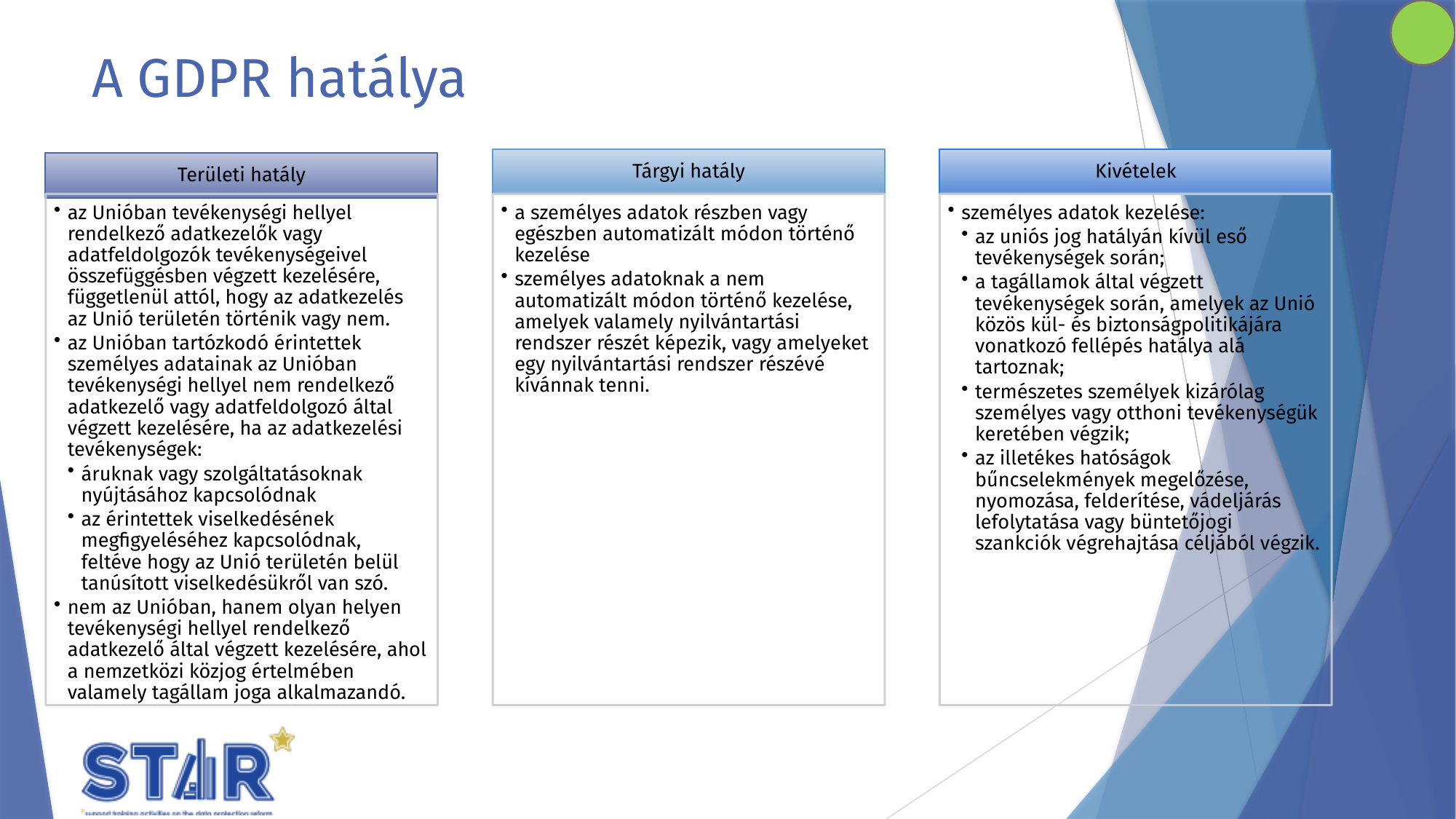

# A GDPR hatálya
Területi hatály
az Unióban tevékenységi hellyel rendelkező adatkezelők vagy adatfeldolgozók tevékenységeivel összefüggésben végzett kezelésére, függetlenül attól, hogy az adatkezelés az Unió területén történik vagy nem.
az Unióban tartózkodó érintettek személyes adatainak az Unióban tevékenységi hellyel nem rendelkező adatkezelő vagy adatfeldolgozó által végzett kezelésére, ha az adatkezelési tevékenységek:
áruknak vagy szolgáltatásoknak nyújtásához kapcsolódnak
az érintettek viselkedésének megfigyeléséhez kapcsolódnak, feltéve hogy az Unió területén belül tanúsított viselkedésükről van szó.
nem az Unióban, hanem olyan helyen tevékenységi hellyel rendelkező adatkezelő által végzett kezelésére, ahol a nemzetközi közjog értelmében valamely tagállam joga alkalmazandó.
Tárgyi hatály
a személyes adatok részben vagy egészben automatizált módon történő kezelése
személyes adatoknak a nem automatizált módon történő kezelése, amelyek valamely nyilvántartási rendszer részét képezik, vagy amelyeket egy nyilvántartási rendszer részévé kívánnak tenni.

Kivételek
személyes adatok kezelése:
az uniós jog hatályán kívül eső tevékenységek során;
a tagállamok által végzett tevékenységek során, amelyek az Unió közös kül- és biztonságpolitikájára vonatkozó fellépés hatálya alá tartoznak;
természetes személyek kizárólag személyes vagy otthoni tevékenységük keretében végzik;
az illetékes hatóságok bűncselekmények megelőzése, nyomozása, felderítése, vádeljárás lefolytatása vagy büntetőjogi szankciók végrehajtása céljából végzik.